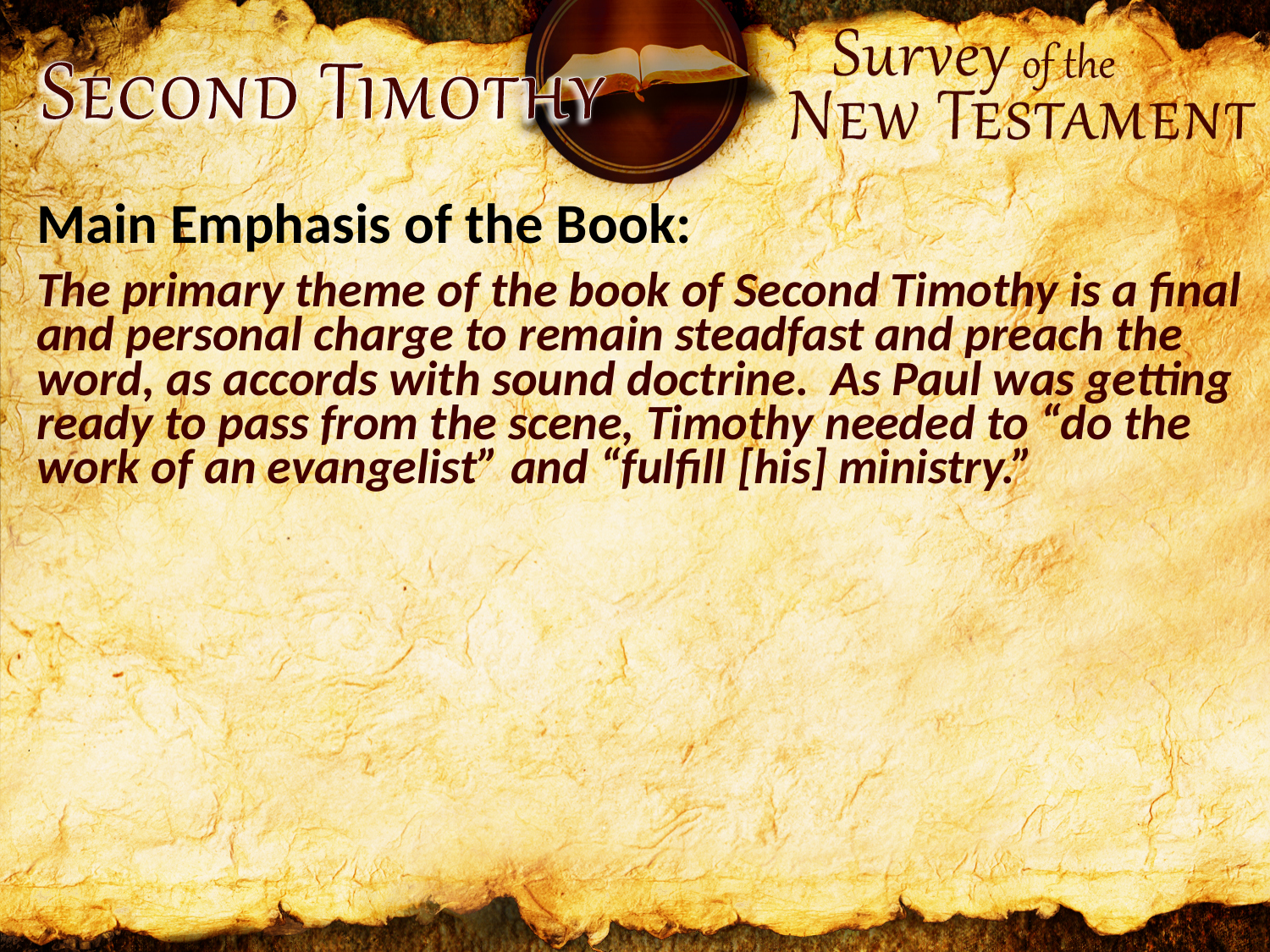

Main Emphasis of the Book:
The primary theme of the book of Second Timothy is a final and personal charge to remain steadfast and preach the word, as accords with sound doctrine.  As Paul was getting ready to pass from the scene, Timothy needed to “do the work of an evangelist” and “fulfill [his] ministry.”